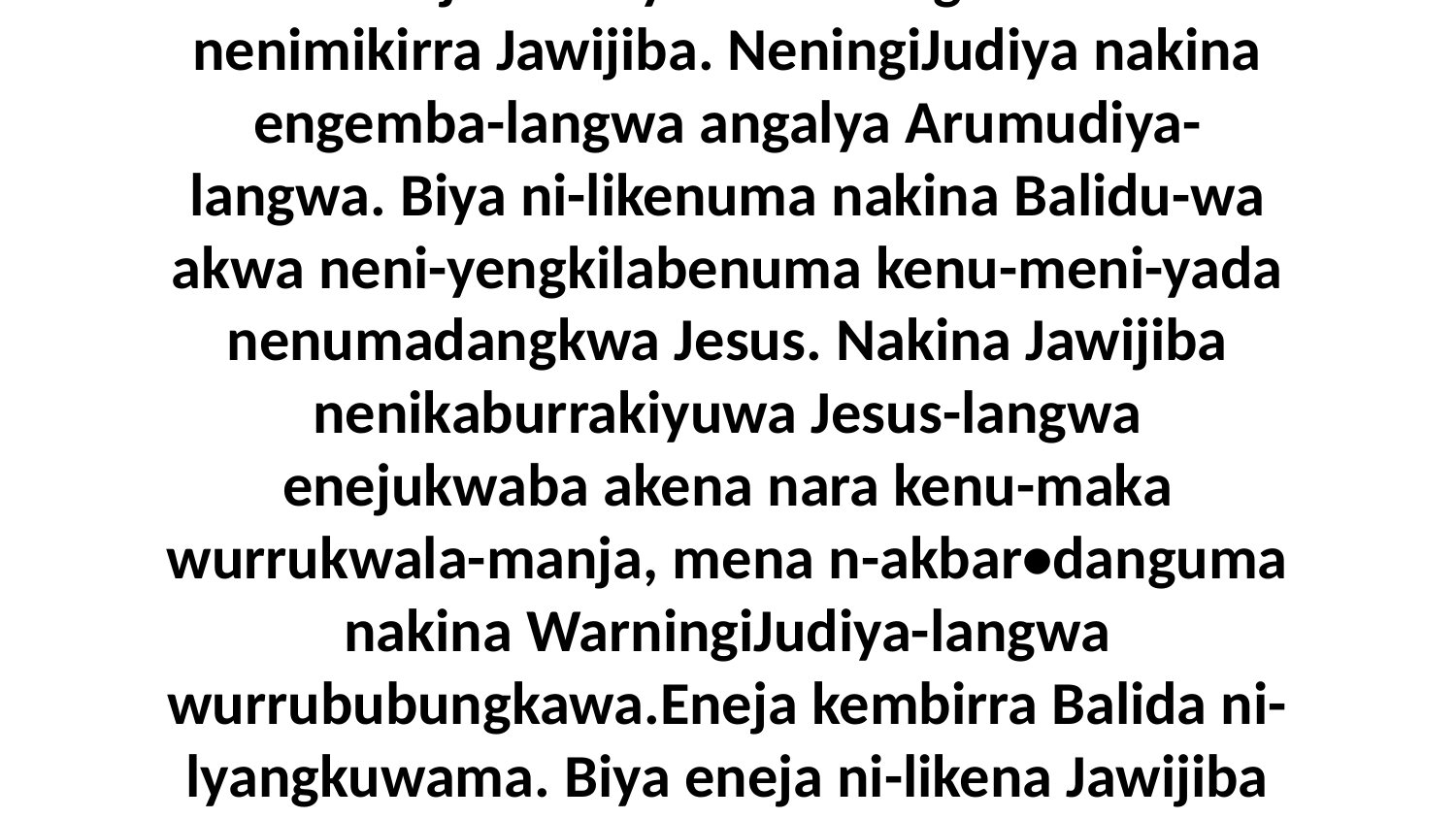

38 Eneja nuwilyaba nenungkwarba nenimikirra Jawijiba. NeningiJudiya nakina engemba-langwa angalya Arumudiya-langwa. Biya ni-likenuma nakina Balidu-wa akwa neni-yengkilabenuma kenu-meni-yada nenumadangkwa Jesus. Nakina Jawijiba nenikaburrakiyuwa Jesus-langwa enejukwaba akena nara kenu-maka wurrukwala-manja, mena n-akbar•danguma nakina WarningiJudiya-langwa wurrububungkawa.Eneja kembirra Balida ni-lyangkuwama. Biya eneja ni-likena Jawijiba akwa nenu-manga nenumadangkwa Jesus.